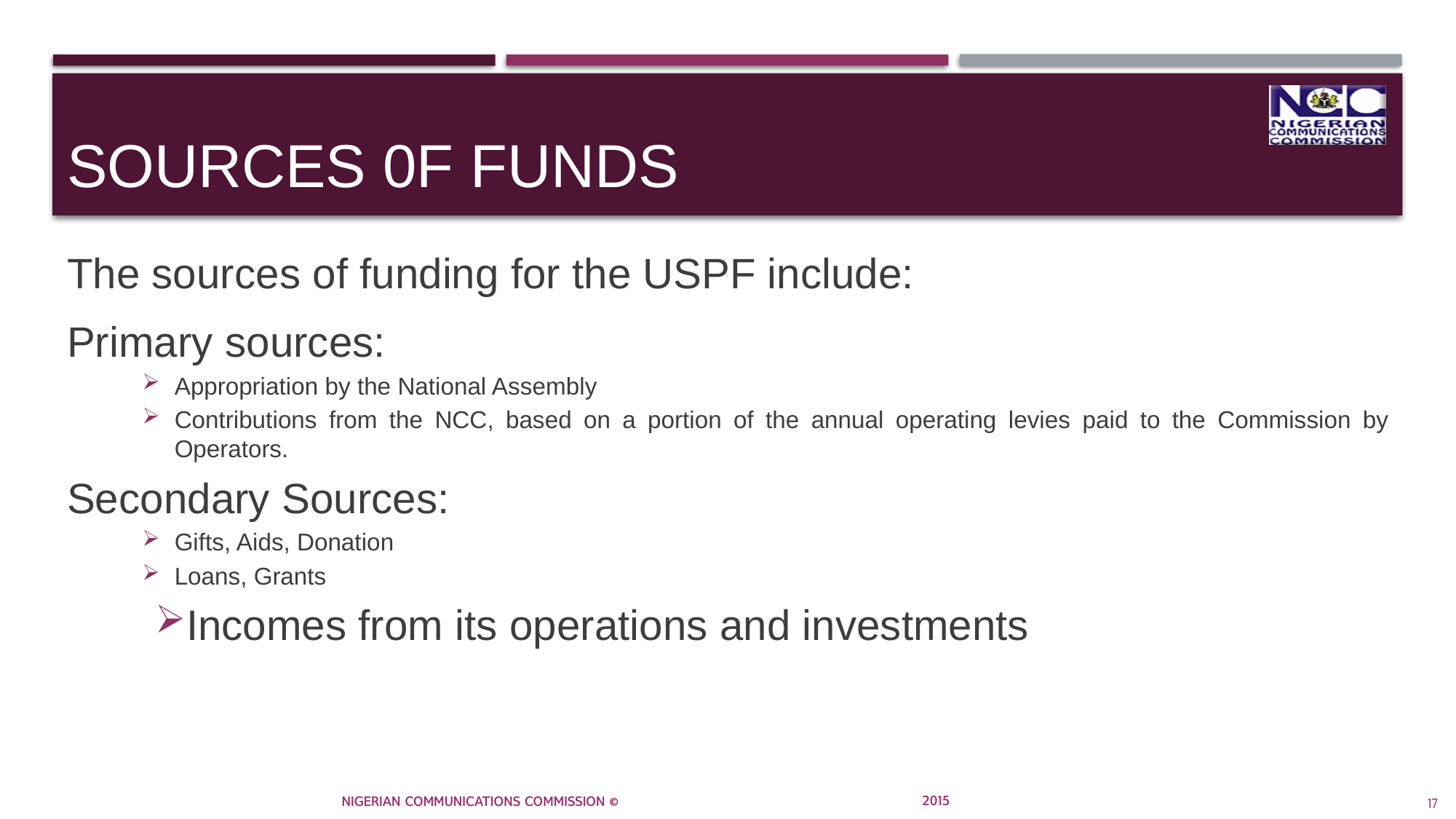

# Sources 0f Funds
The sources of funding for the USPF include:
Primary sources:
Appropriation by the National Assembly
Contributions from the NCC, based on a portion of the annual operating levies paid to the Commission by Operators.
Secondary Sources:
Gifts, Aids, Donation
Loans, Grants
Incomes from its operations and investments

NIGERIAN COMMUNICATIONS COMMISSION ©
2015
17